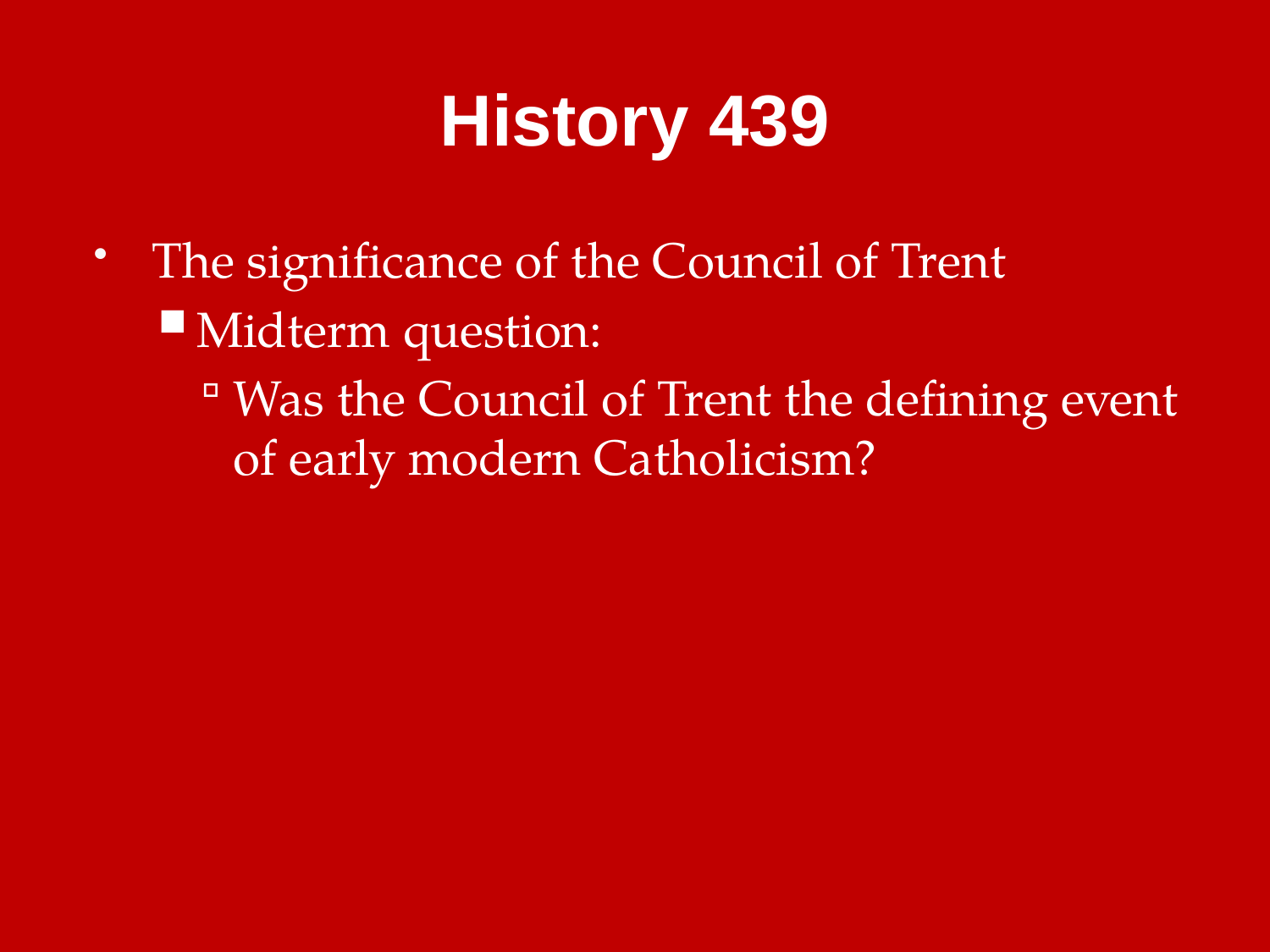

# History 439
The significance of the Council of Trent
Midterm question:
Was the Council of Trent the defining event of early modern Catholicism?